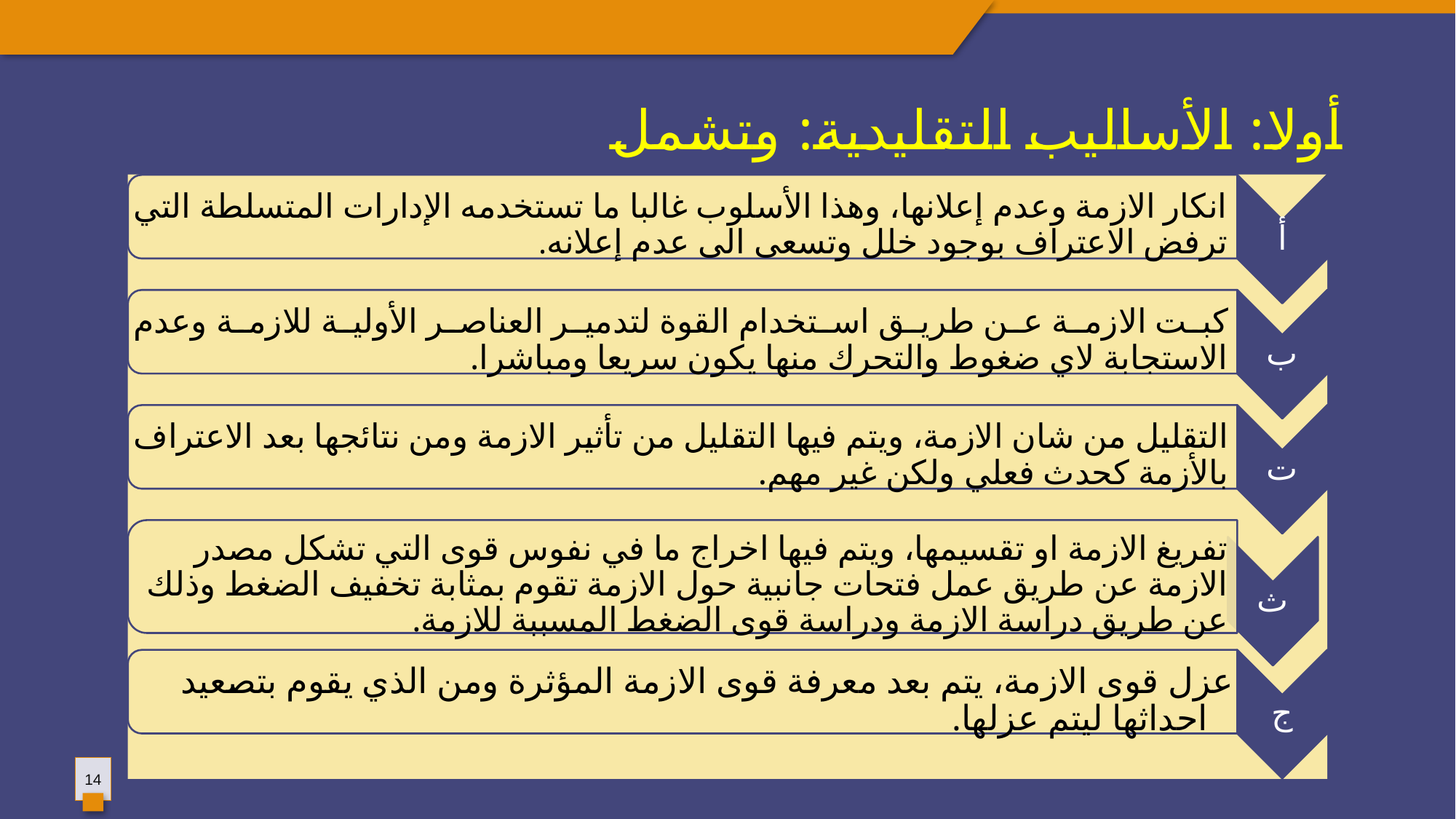

# أولا: الأساليب التقليدية: وتشمل
أ
انكار الازمة وعدم إعلانها، وهذا الأسلوب غالبا ما تستخدمه الإدارات المتسلطة التي ترفض الاعتراف بوجود خلل وتسعى الى عدم إعلانه.
ب
كبت الازمة عن طريق استخدام القوة لتدمير العناصر الأولية للازمة وعدم الاستجابة لاي ضغوط والتحرك منها يكون سريعا ومباشرا.
ت
التقليل من شان الازمة، ويتم فيها التقليل من تأثير الازمة ومن نتائجها بعد الاعتراف بالأزمة كحدث فعلي ولكن غير مهم.
ث
تفريغ الازمة او تقسيمها، ويتم فيها اخراج ما في نفوس قوى التي تشكل مصدر الازمة عن طريق عمل فتحات جانبية حول الازمة تقوم بمثابة تخفيف الضغط وذلك عن طريق دراسة الازمة ودراسة قوى الضغط المسببة للازمة.
ج
عزل قوى الازمة، يتم بعد معرفة قوى الازمة المؤثرة ومن الذي يقوم بتصعيد احداثها ليتم عزلها.
14